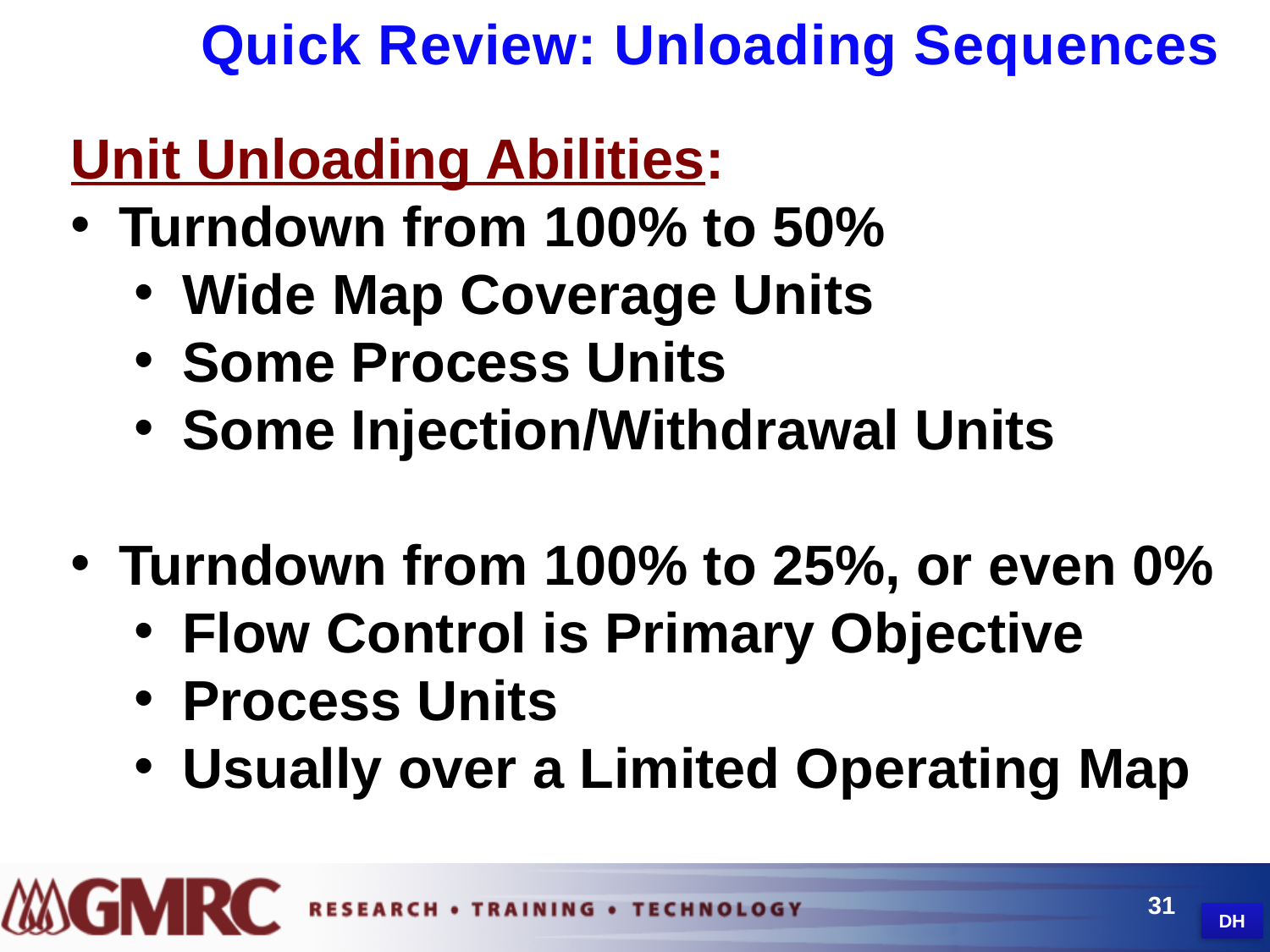

Quick Review: Unloading Sequences
Unit Unloading Abilities:
Turndown from 100% to 50%
Wide Map Coverage Units
Some Process Units
Some Injection/Withdrawal Units

Turndown from 100% to 25%, or even 0%
Flow Control is Primary Objective
Process Units
Usually over a Limited Operating Map
31
DH